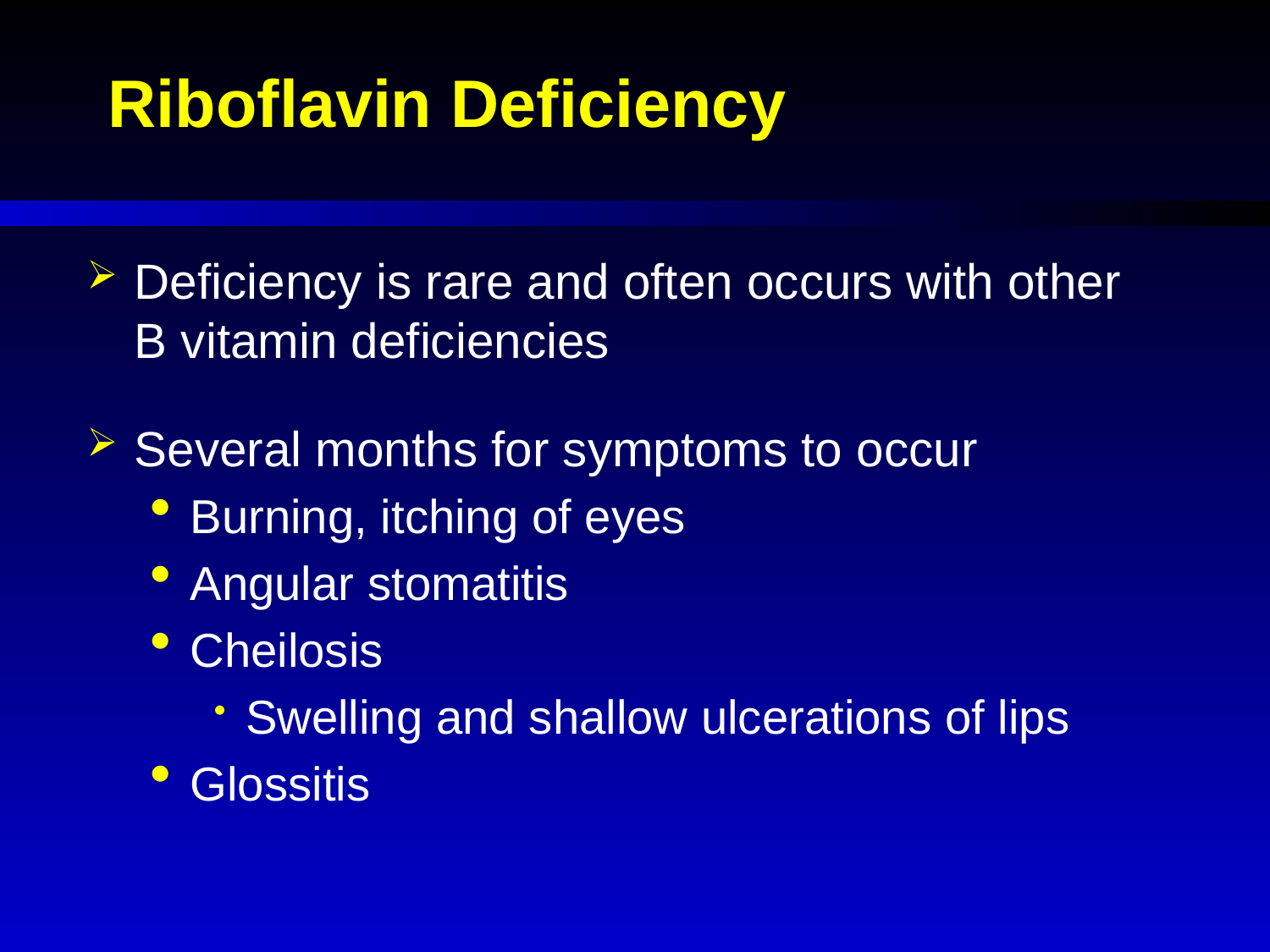

# Riboflavin Deficiency
Deficiency is rare and often occurs with other B vitamin deficiencies

Several months for symptoms to occur
Burning, itching of eyes
Angular stomatitis
Cheilosis
Swelling and shallow ulcerations of lips
Glossitis